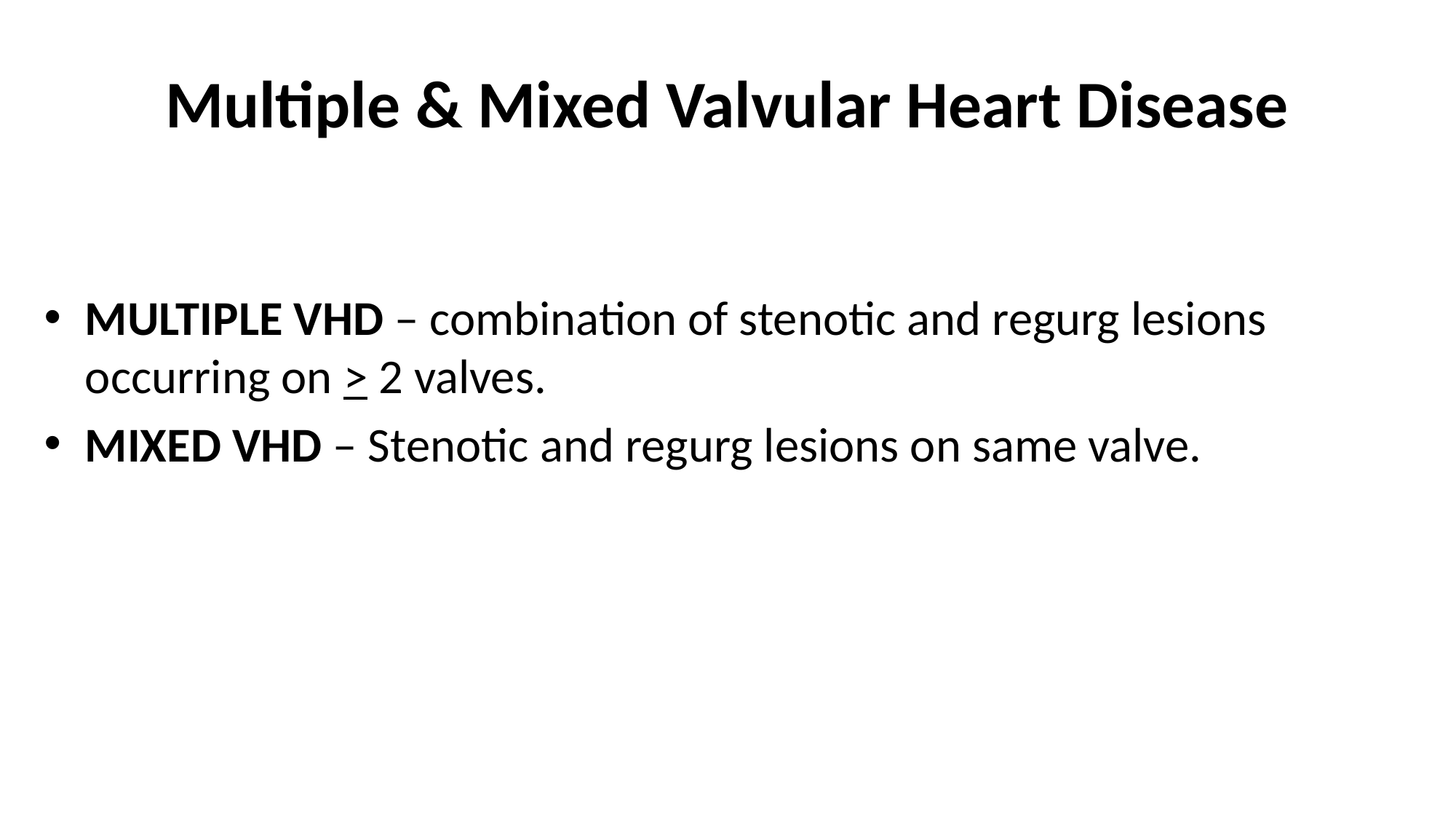

# Multiple & Mixed Valvular Heart Disease

MULTIPLE VHD – combination of stenotic and regurg lesions occurring on > 2 valves.
MIXED VHD – Stenotic and regurg lesions on same valve.

51% cases rheumatic
Degenerative 41%